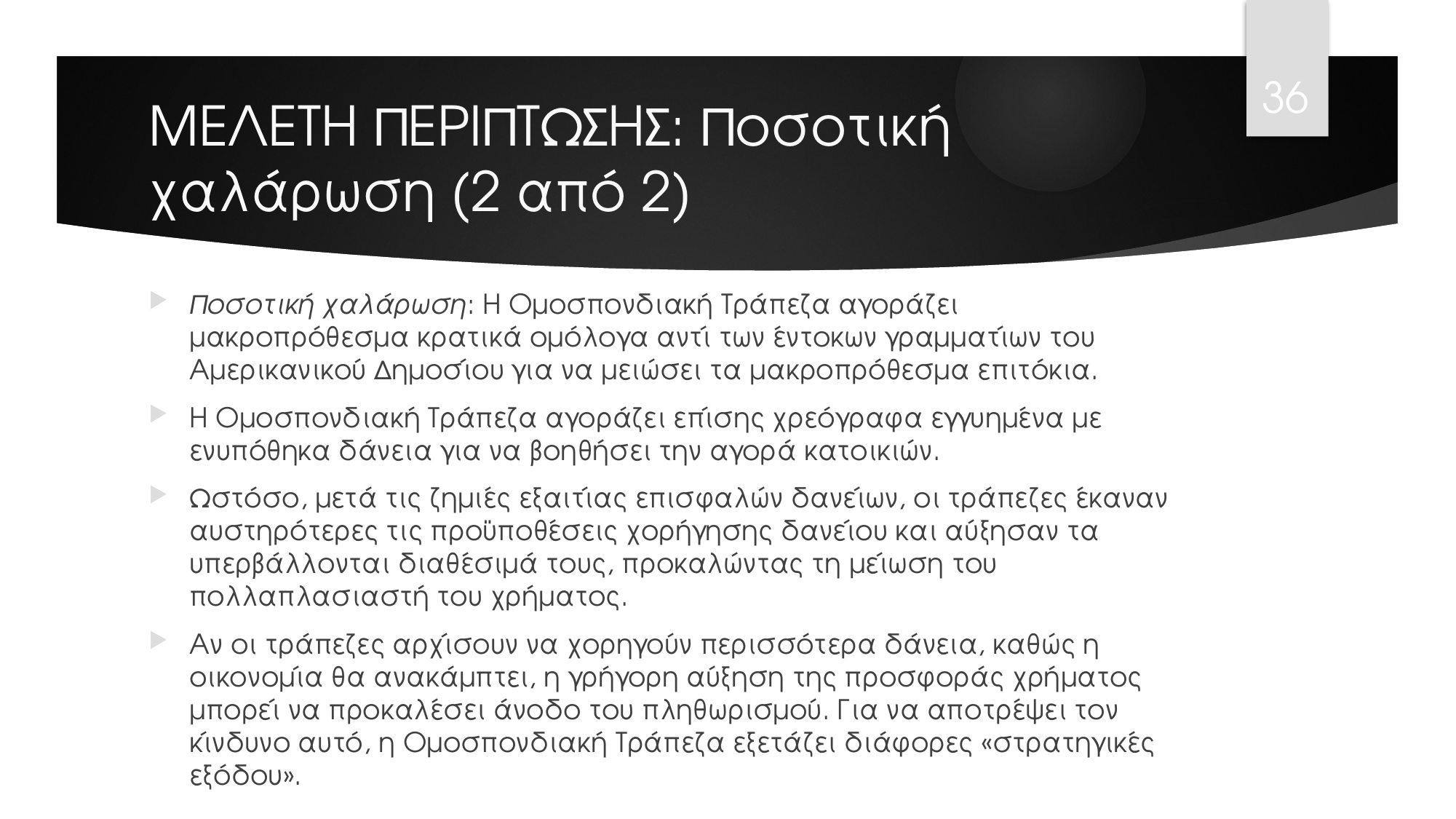

36
# ΜΕΛΕΤΗ ΠΕΡΙΠΤΩΣΗΣ: Ποσοτική χαλάρωση (2 από 2)
Ποσοτική χαλάρωση: Η Ομοσπονδιακή Τράπεζα αγοράζει μακροπρόθεσμα κρατικά ομόλογα αντί των έντοκων γραμματίων του Αμερικανικού Δημοσίου για να μειώσει τα μακροπρόθεσμα επιτόκια.
Η Ομοσπονδιακή Τράπεζα αγοράζει επίσης χρεόγραφα εγγυημένα με ενυπόθηκα δάνεια για να βοηθήσει την αγορά κατοικιών.
Ωστόσο, μετά τις ζημιές εξαιτίας επισφαλών δανείων, οι τράπεζες έκαναν αυστηρότερες τις προϋποθέσεις χορήγησης δανείου και αύξησαν τα υπερβάλλονται διαθέσιμά τους, προκαλώντας τη μείωση του πολλαπλασιαστή του χρήματος.
Αν οι τράπεζες αρχίσουν να χορηγούν περισσότερα δάνεια, καθώς η οικονομία θα ανακάμπτει, η γρήγορη αύξηση της προσφοράς χρήματος μπορεί να προκαλέσει άνοδο του πληθωρισμού. Για να αποτρέψει τον κίνδυνο αυτό, η Ομοσπονδιακή Τράπεζα εξετάζει διάφορες «στρατηγικές εξόδου».